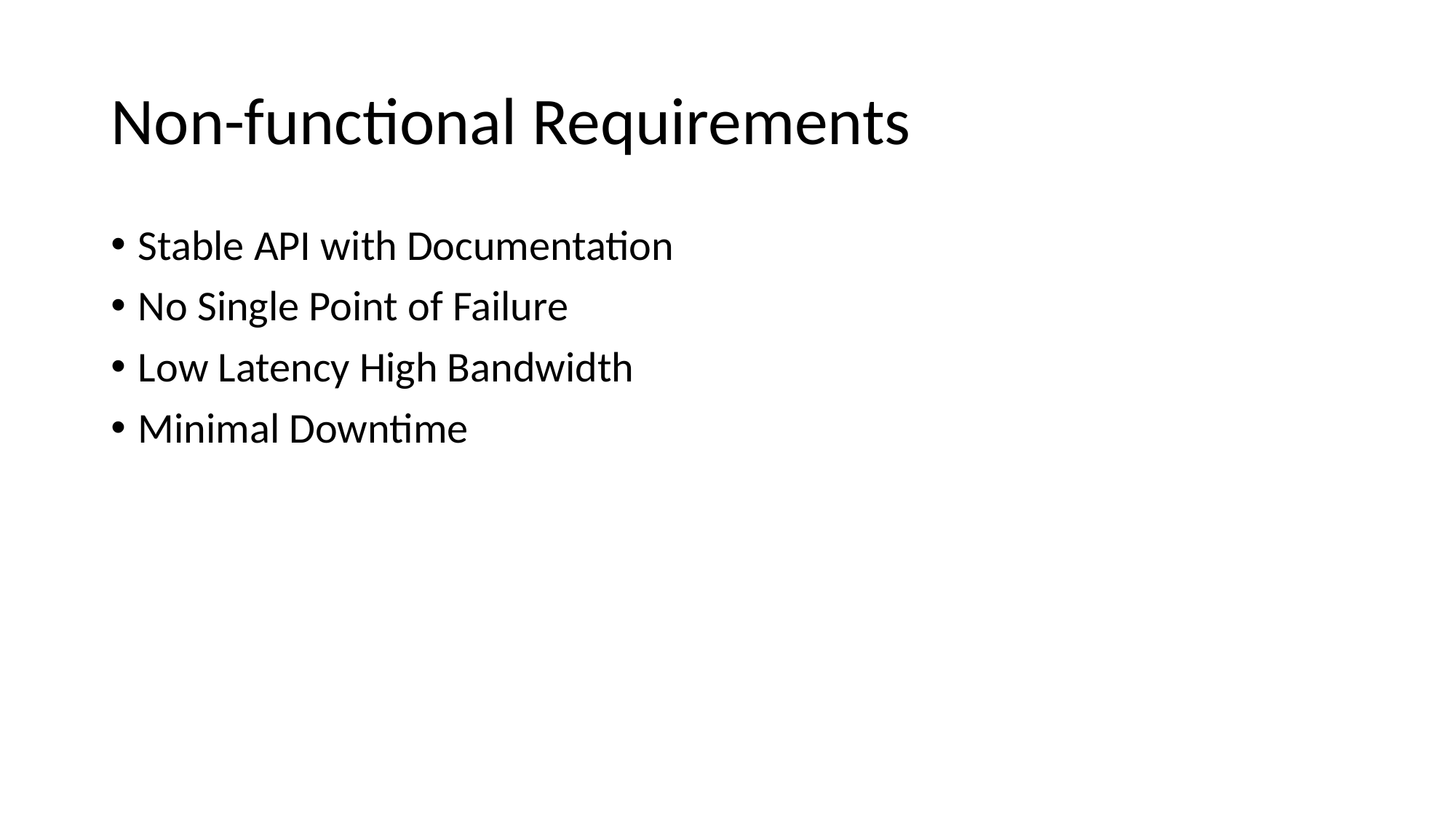

# Non-functional Requirements
Stable API with Documentation
No Single Point of Failure
Low Latency High Bandwidth
Minimal Downtime